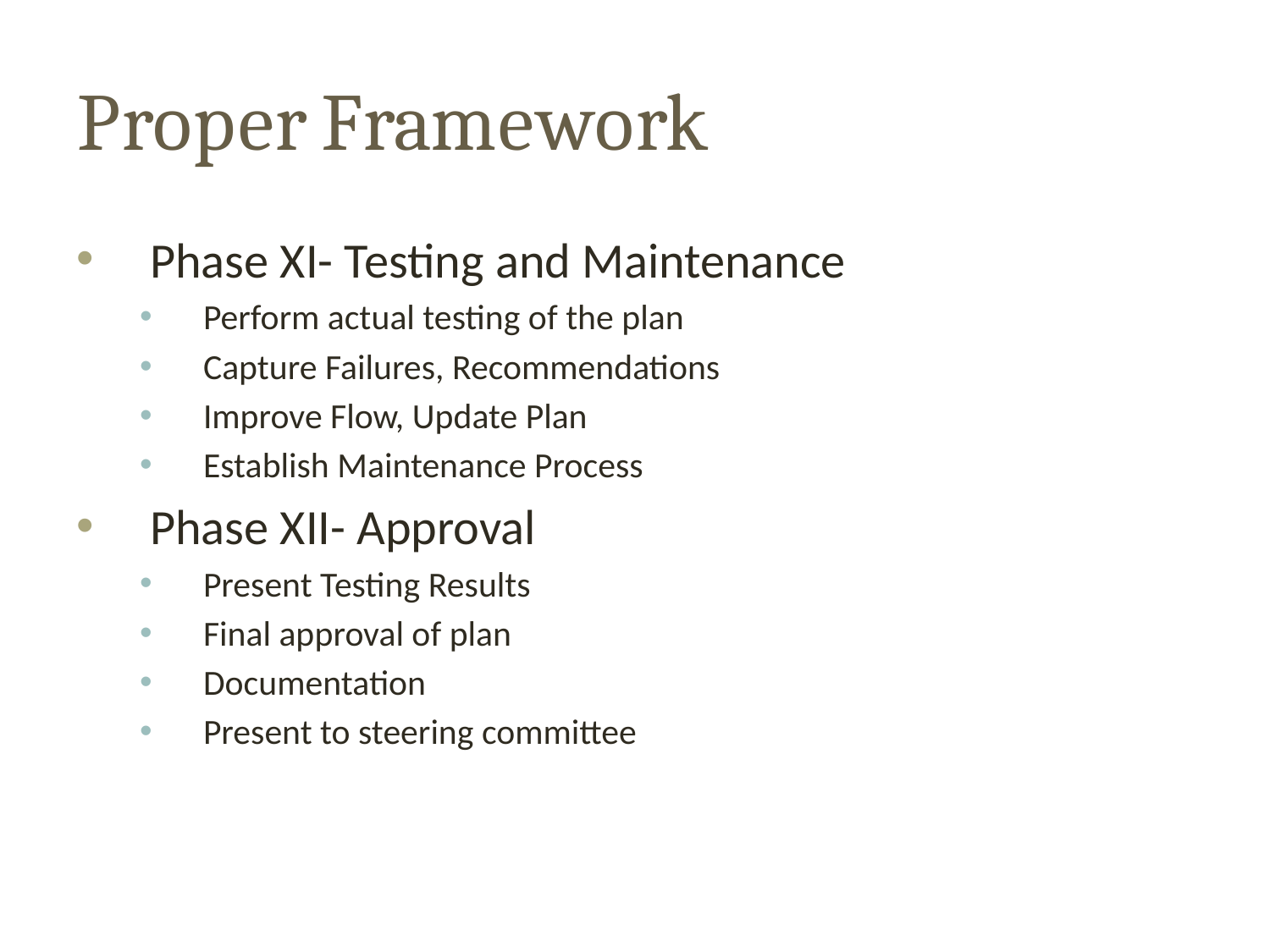

# Proper Framework
Phase XI- Testing and Maintenance
Perform actual testing of the plan
Capture Failures, Recommendations
Improve Flow, Update Plan
Establish Maintenance Process
Phase XII- Approval
Present Testing Results
Final approval of plan
Documentation
Present to steering committee